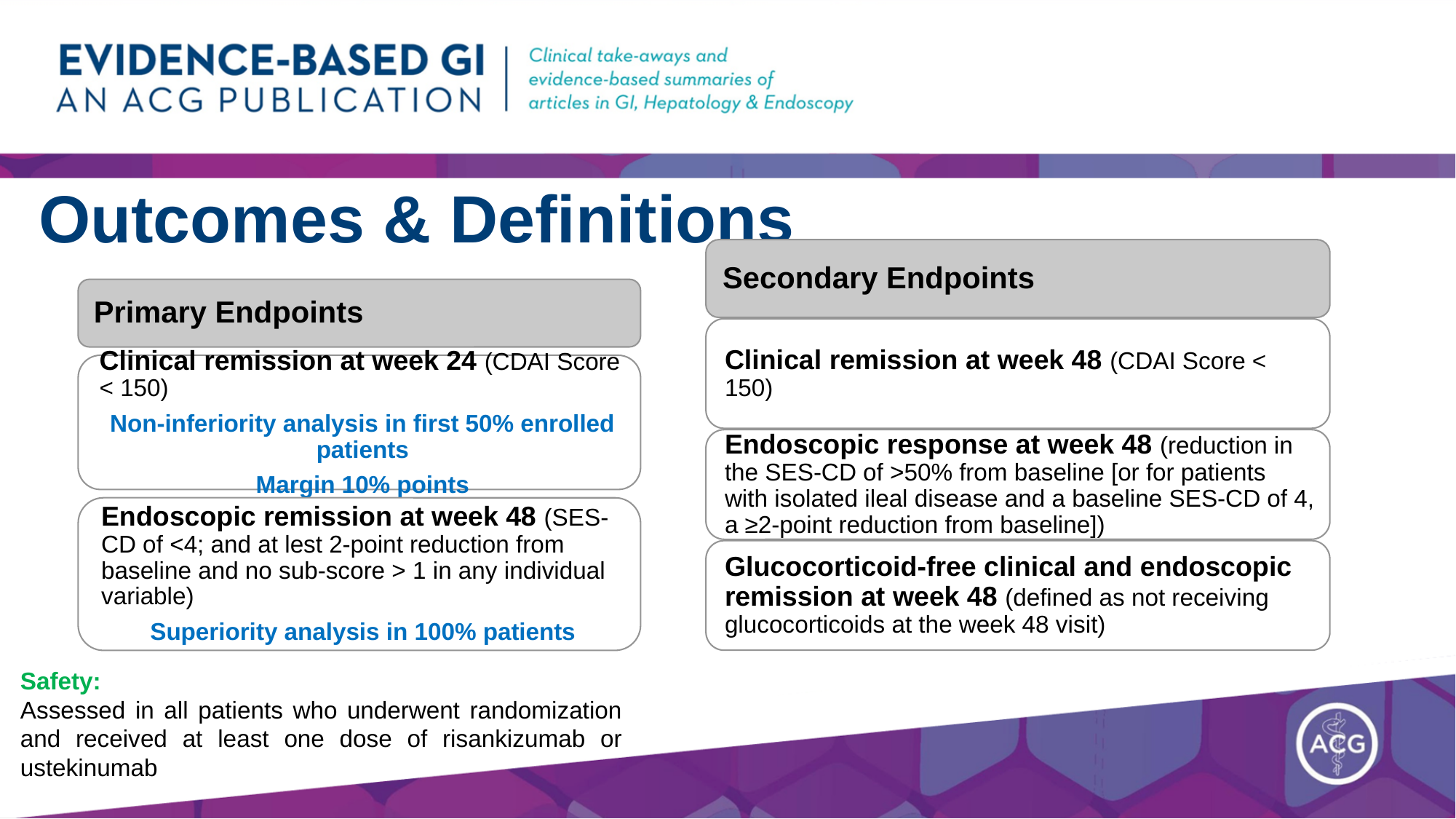

# Outcomes & Definitions
Secondary Endpoints
Clinical remission at week 48 (CDAI Score < 150)
Endoscopic response at week 48 (reduction in the SES-CD of >50% from baseline [or for patients with isolated ileal disease and a baseline SES-CD of 4, a ≥2-point reduction from baseline])
Glucocorticoid-free clinical and endoscopic remission at week 48 (defined as not receiving glucocorticoids at the week 48 visit)
Primary Endpoints
Clinical remission at week 24 (CDAI Score < 150)
Non-inferiority analysis in first 50% enrolled patients
 Margin 10% points
Endoscopic remission at week 48 (SES-CD of <4; and at lest 2-point reduction from baseline and no sub-score > 1 in any individual variable)
Superiority analysis in 100% patients
Safety:
Assessed in all patients who underwent randomization and received at least one dose of risankizumab or ustekinumab